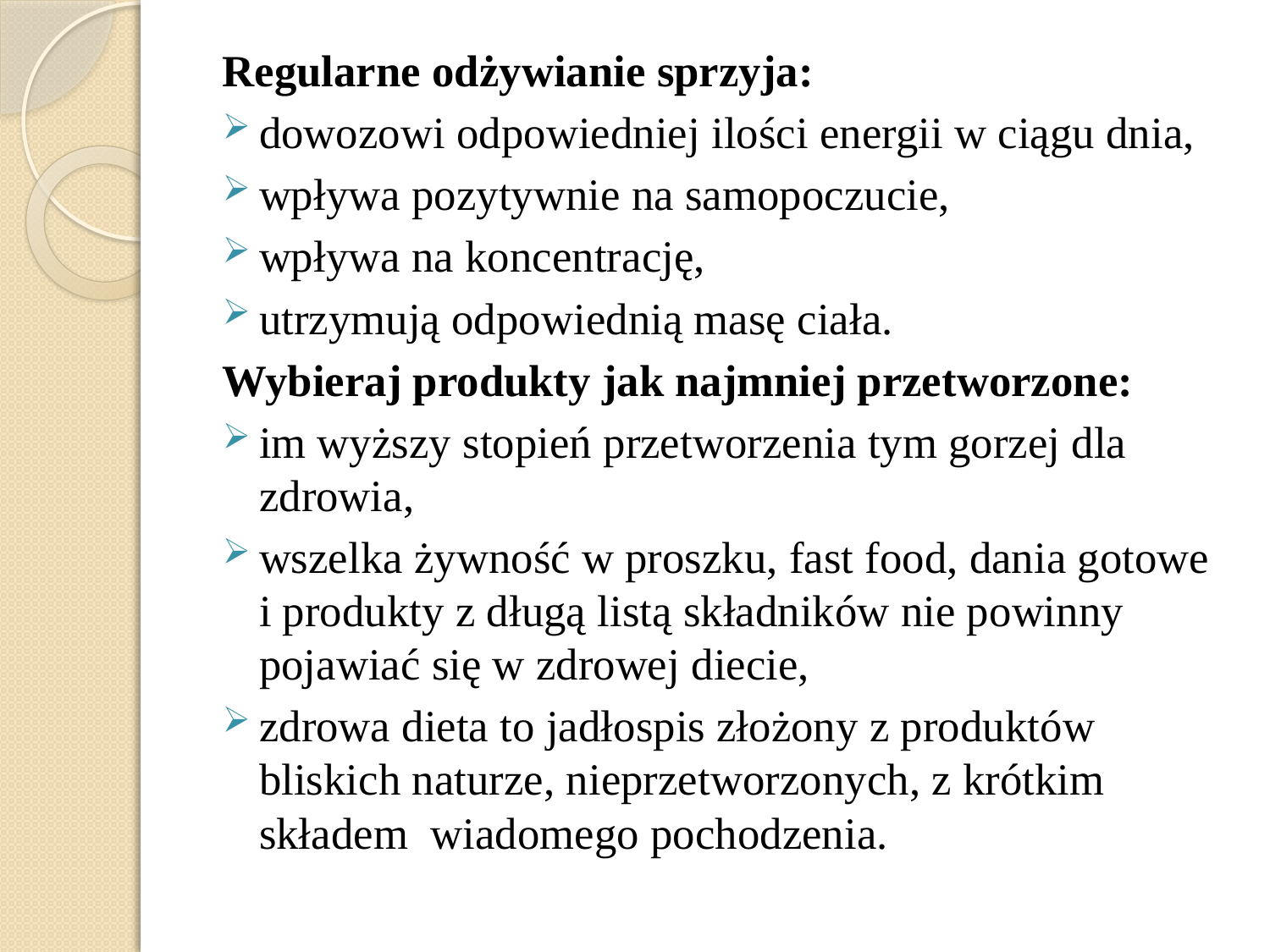

Regularne odżywianie sprzyja:
dowozowi odpowiedniej ilości energii w ciągu dnia,
wpływa pozytywnie na samopoczucie,
wpływa na koncentrację,
utrzymują odpowiednią masę ciała.
Wybieraj produkty jak najmniej przetworzone:
im wyższy stopień przetworzenia tym gorzej dla zdrowia,
wszelka żywność w proszku, fast food, dania gotowe i produkty z długą listą składników nie powinny pojawiać się w zdrowej diecie,
zdrowa dieta to jadłospis złożony z produktów bliskich naturze, nieprzetworzonych, z krótkim składem  wiadomego pochodzenia.